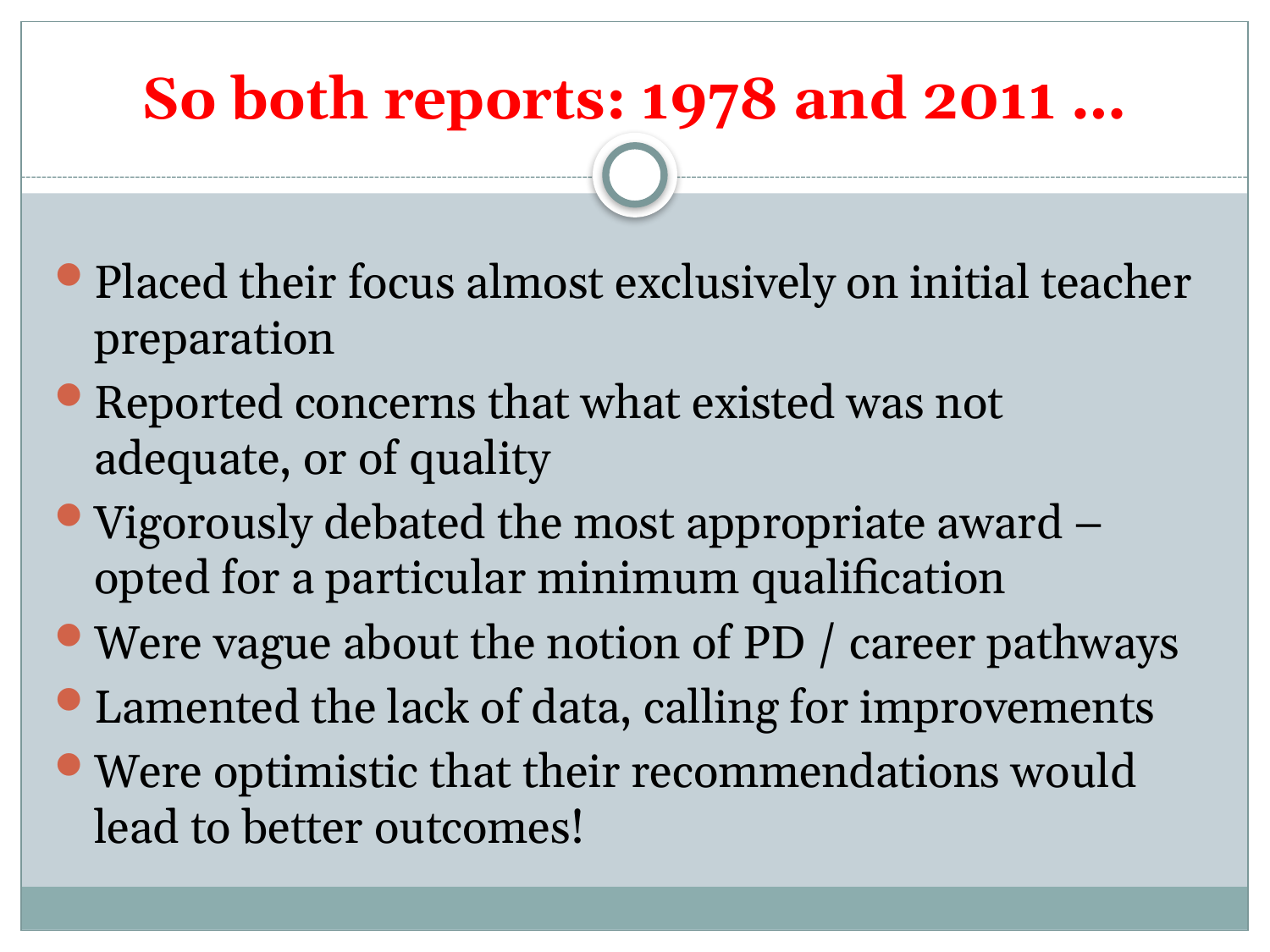

# So both reports: 1978 and 2011 …
Placed their focus almost exclusively on initial teacher preparation
Reported concerns that what existed was not adequate, or of quality
Vigorously debated the most appropriate award – opted for a particular minimum qualification
Were vague about the notion of PD / career pathways
Lamented the lack of data, calling for improvements
Were optimistic that their recommendations would lead to better outcomes!